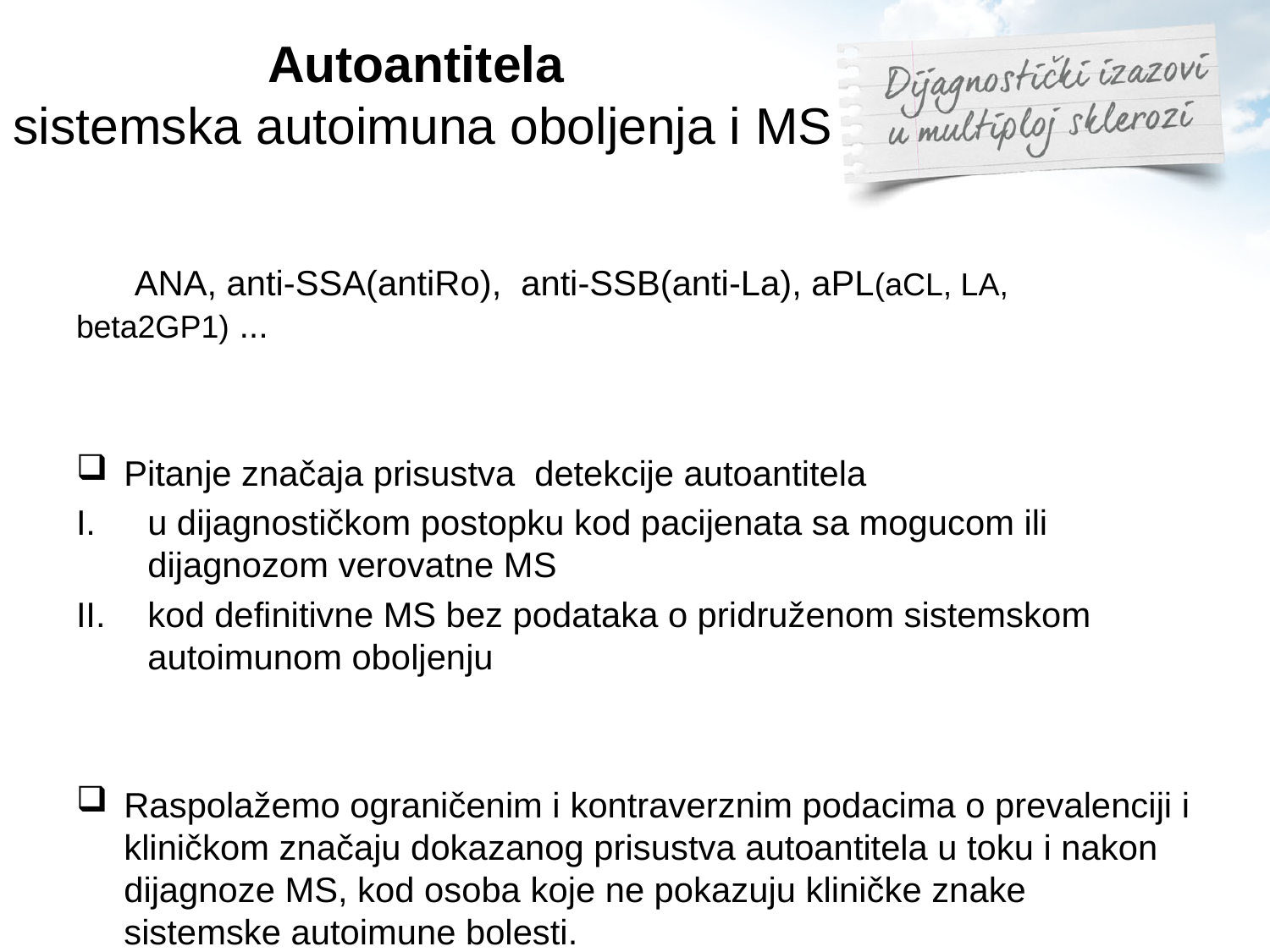

# Autoantitela sistemska autoimuna oboljenja i MS
      ANA, anti-SSA(antiRo),  anti-SSB(anti-La), aPL(aCL, LA, beta2GP1) ...

Pitanje značaja prisustva  detekcije autoantitela
u dijagnostičkom postopku kod pacijenata sa mogucom ili dijagnozom verovatne MS
kod definitivne MS bez podataka o pridruženom sistemskom autoimunom oboljenju

Raspolažemo ograničenim i kontraverznim podacima o prevalenciji i kliničkom značaju dokazanog prisustva autoantitela u toku i nakon dijagnoze MS, kod osoba koje ne pokazuju kliničke znake sistemske autoimune bolesti.